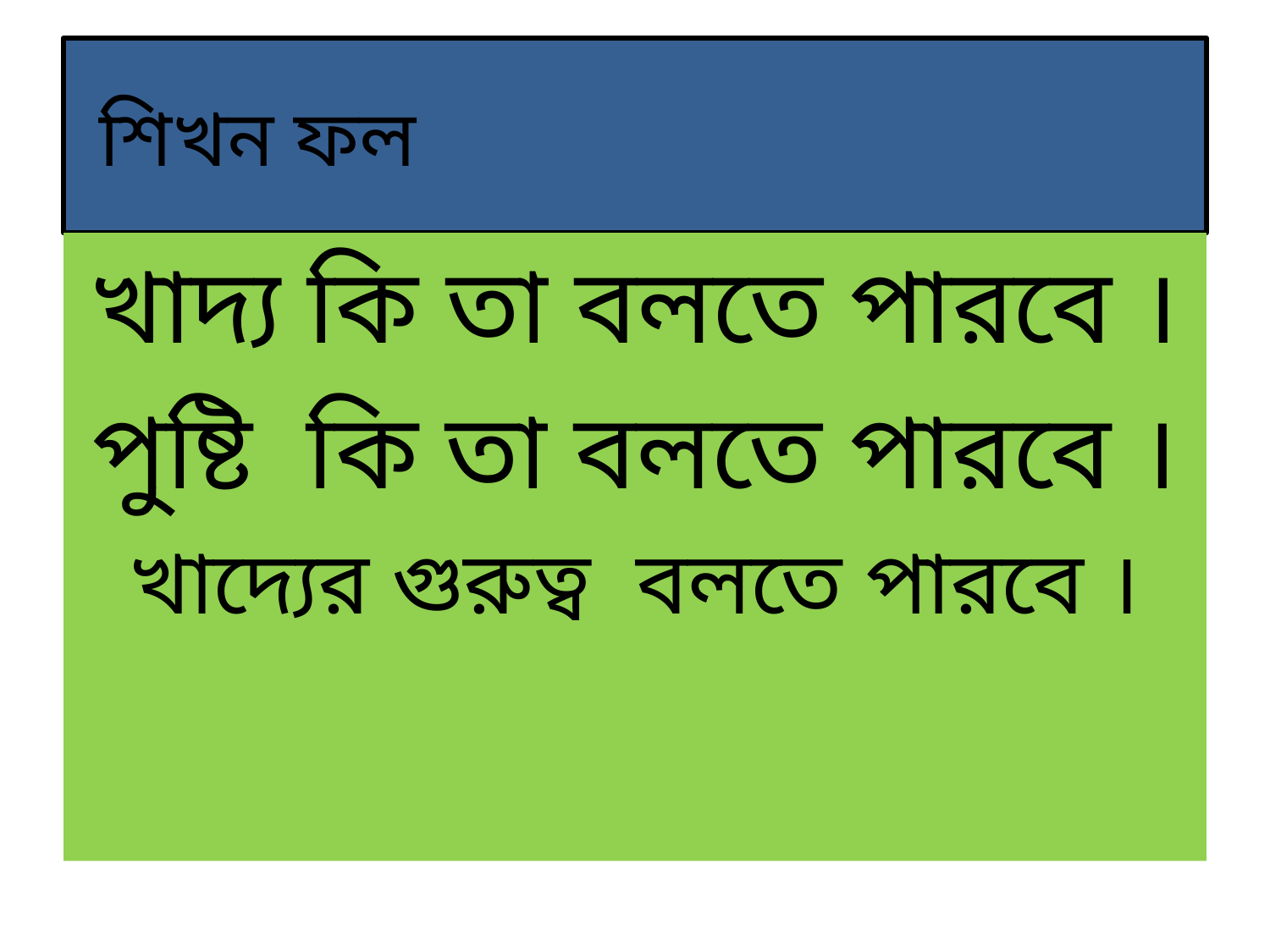

# শিখন ফল
খাদ্য কি তা বলতে পারবে ।
পুষ্টি  কি তা বলতে পারবে ।
খাদ্যের গুরুত্ব  বলতে পারবে ।